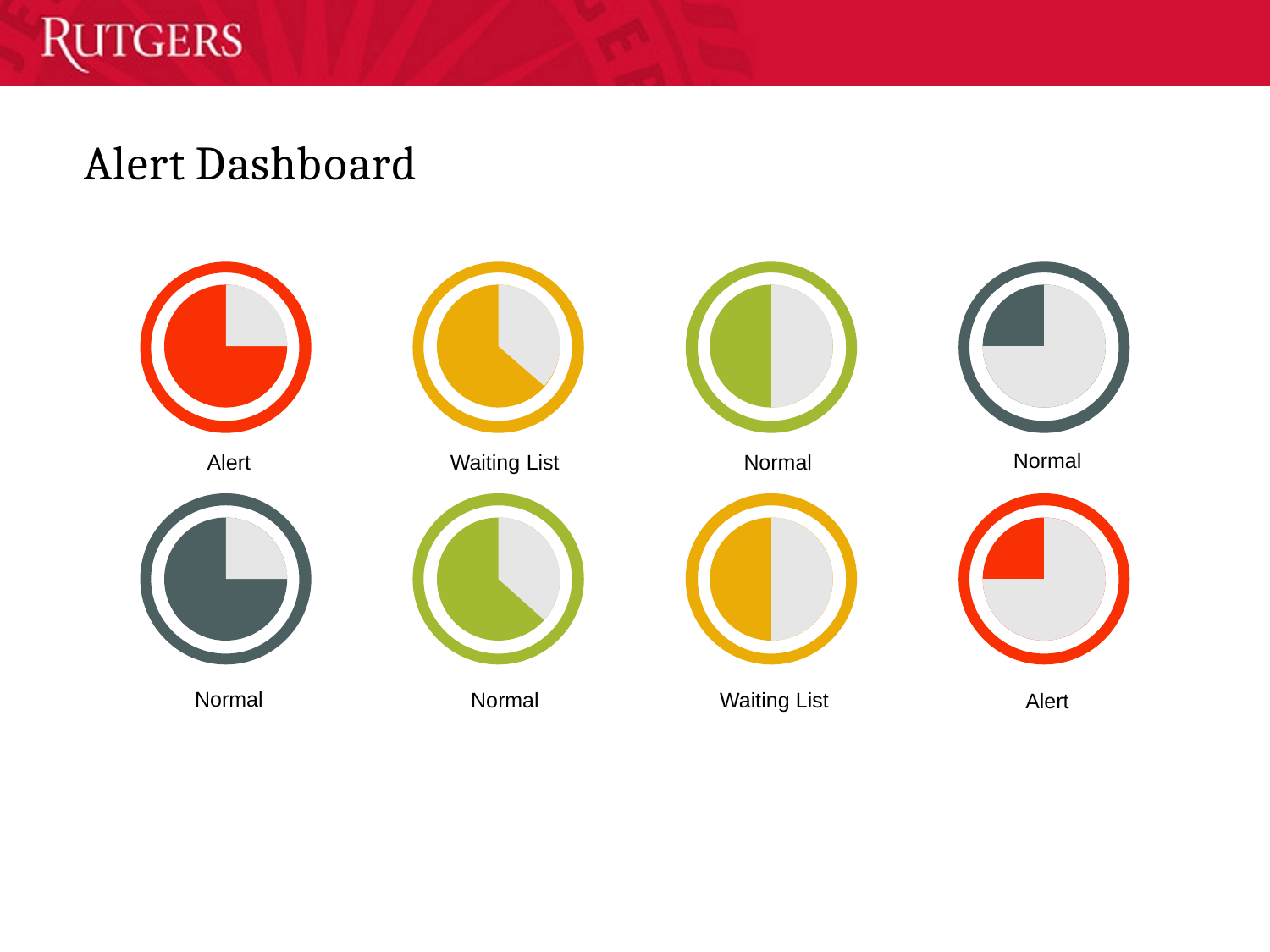

Alert Dashboard

Normal
Alert
Waiting List
Normal

Normal
Normal
Waiting List
Alert